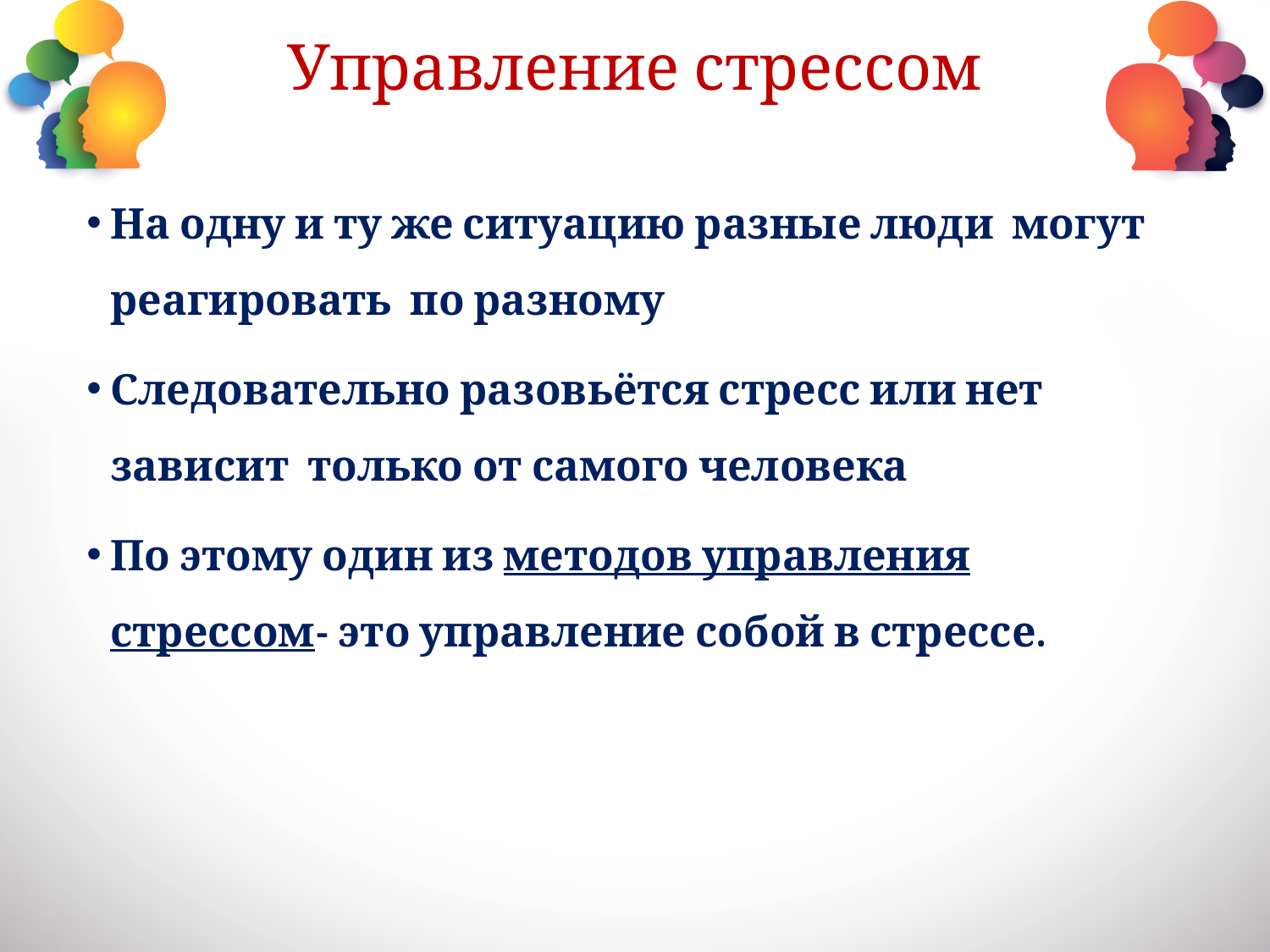

# Управление стрессом
На одну и ту же ситуацию разные люди  могут реагировать  по разному
Следовательно разовьётся стресс или нет зависит  только от самого человека
По этому один из методов управления стрессом- это управление собой в стрессе.